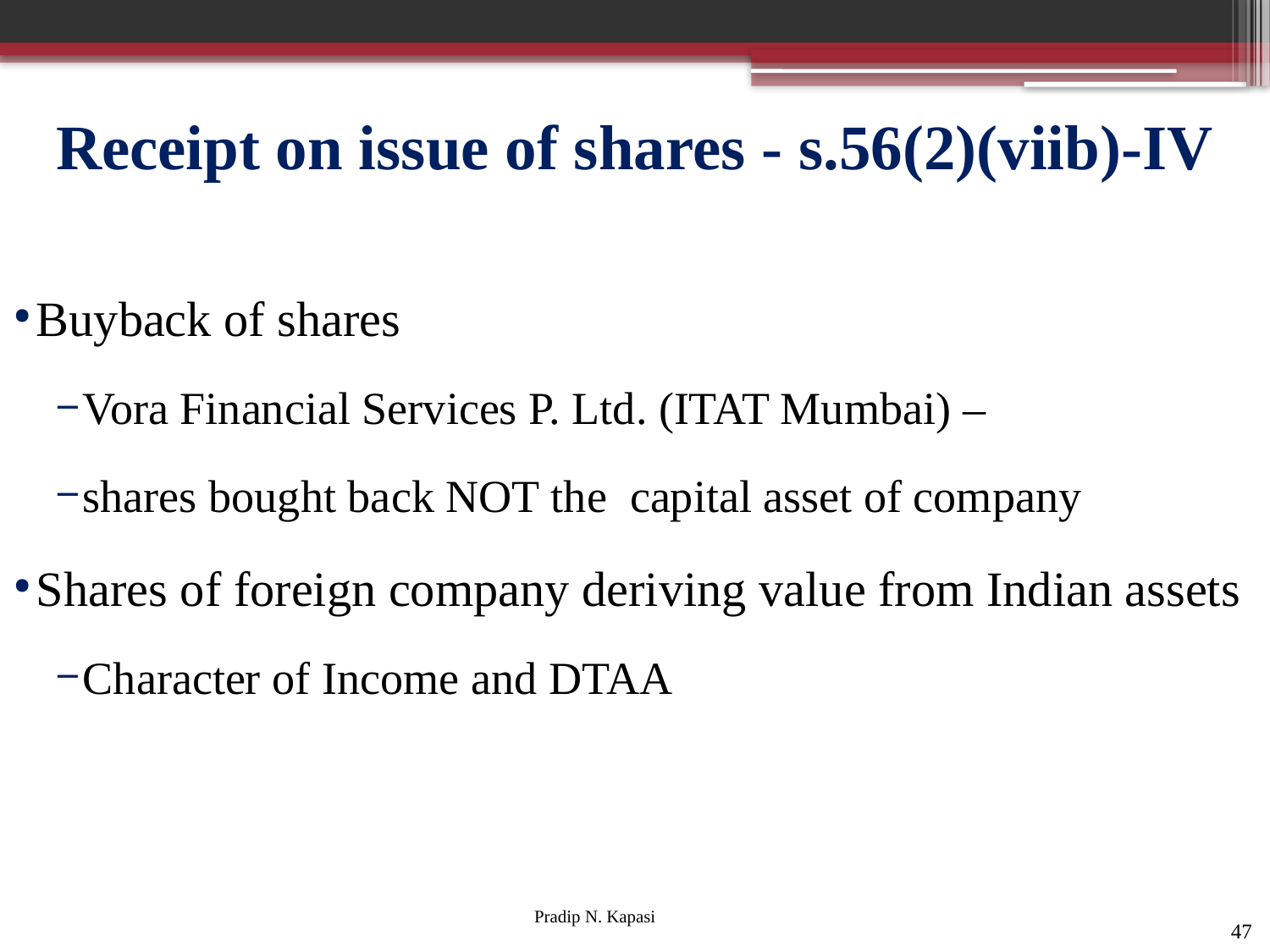

# Receipt on issue of shares - s.56(2)(viib)-IV
Buyback of shares
Vora Financial Services P. Ltd. (ITAT Mumbai) –
shares bought back NOT the  capital asset of company
Shares of foreign company deriving value from Indian assets
Character of Income and DTAA

47
Pradip N. Kapasi                                                         Chartered Accountant